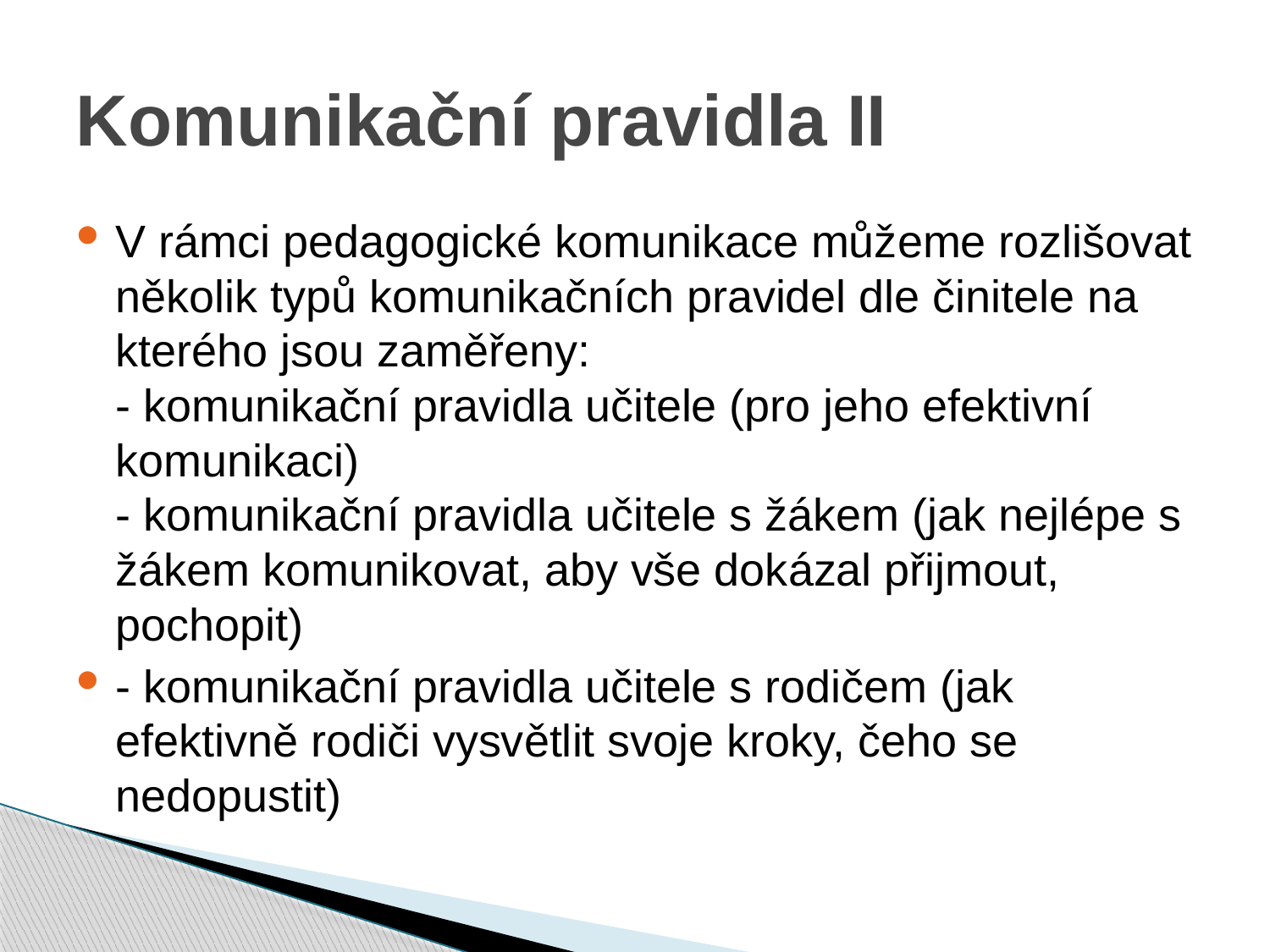

# Komunikační pravidla II
V rámci pedagogické komunikace můžeme rozlišovat několik typů komunikačních pravidel dle činitele na kterého jsou zaměřeny:
- komunikační pravidla učitele (pro jeho efektivní komunikaci)
- komunikační pravidla učitele s žákem (jak nejlépe s žákem komunikovat, aby vše dokázal přijmout, pochopit)
- komunikační pravidla učitele s rodičem (jak efektivně rodiči vysvětlit svoje kroky, čeho se nedopustit)